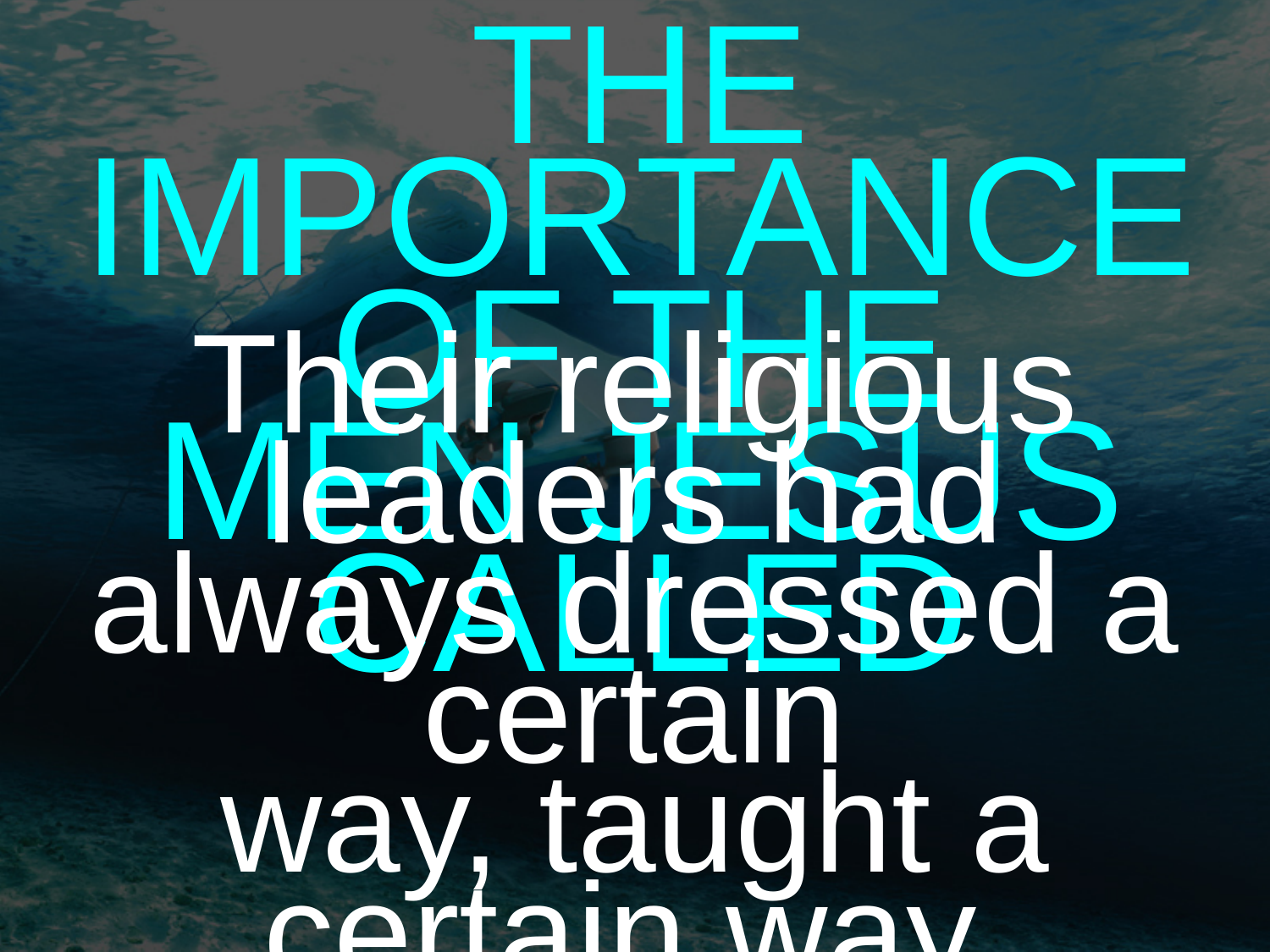

THE IMPORTANCE OF THE
MEN JESUS CALLED
Their religious leaders had always dressed a certain
way, taught a certain way,
and for the most part, were from a certain family...